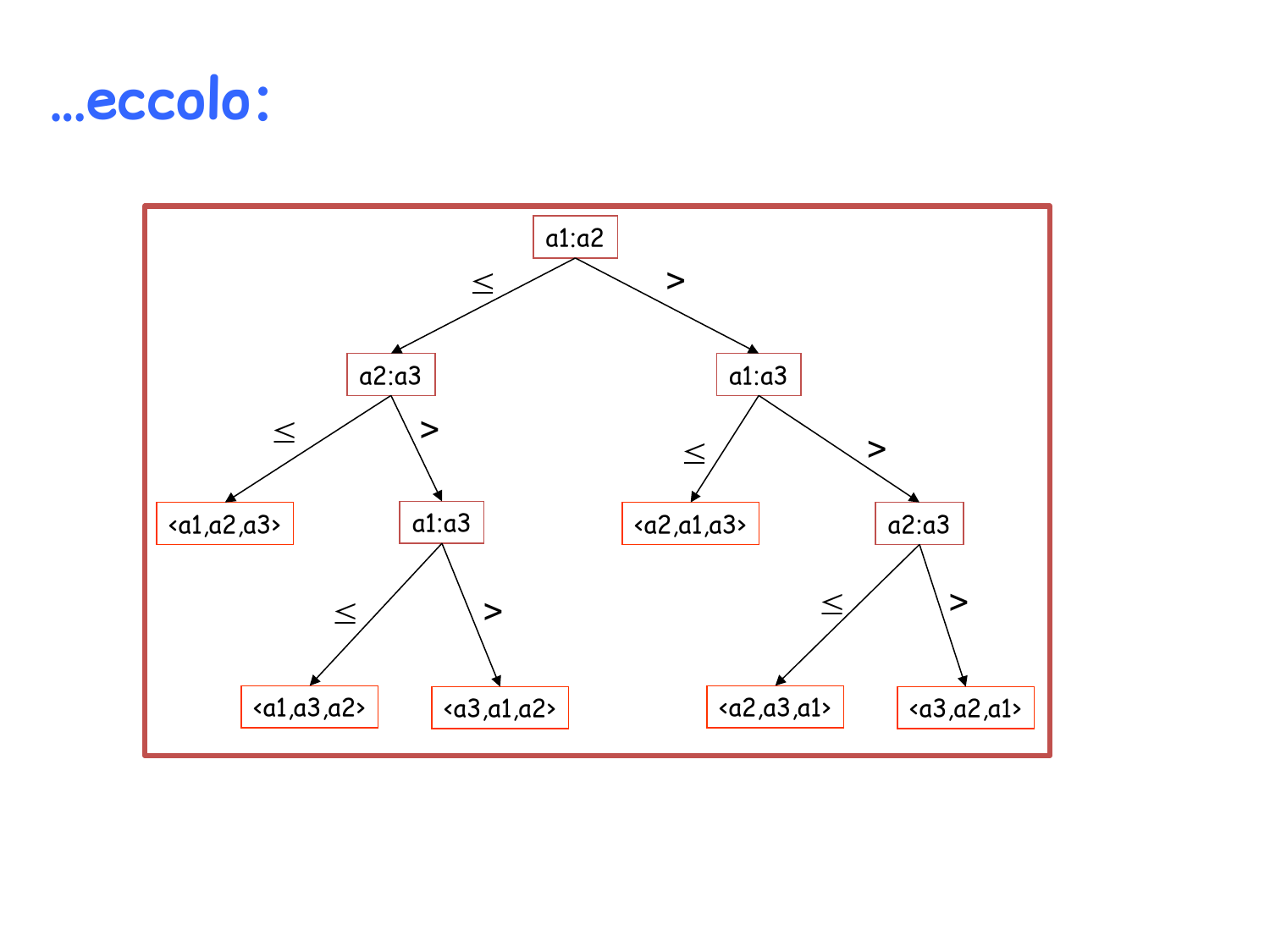

…eccolo:

a1:a2
>
≤
a2:a3
a1:a3
>
≤
>
≤
a1:a3
<a1,a2,a3>
<a2,a1,a3>
a2:a3
>
≤
>
≤
<a1,a3,a2>
<a2,a3,a1>
<a3,a1,a2>
<a3,a2,a1>